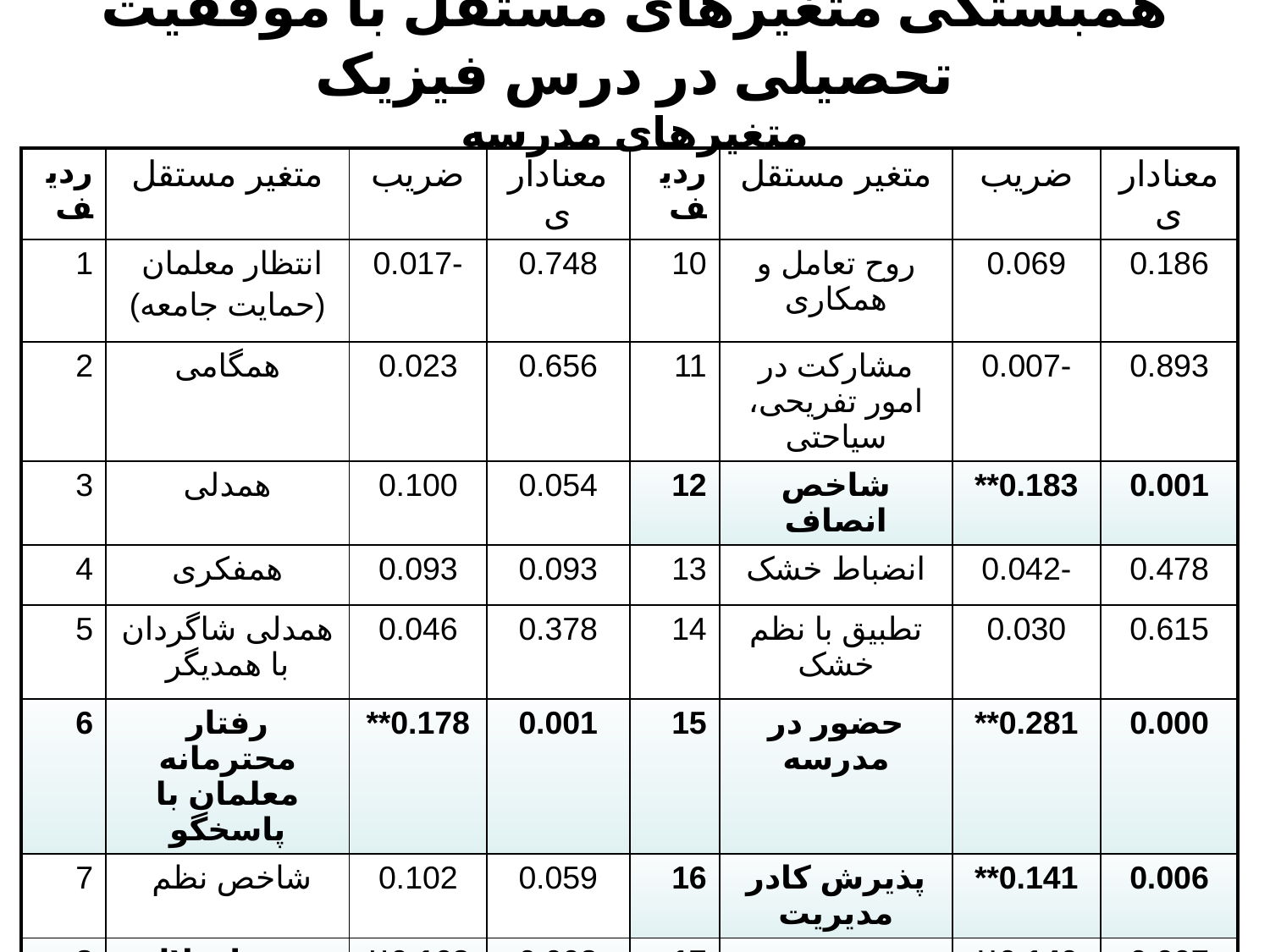

# همبستگی متغیرهای مستقل با موفقیت تحصیلی در درس فیزیک متغیرهای مدرسه
| ردیف | متغیر مستقل | ضریب | معناداری | ردیف | متغیر مستقل | ضریب | معناداری |
| --- | --- | --- | --- | --- | --- | --- | --- |
| 1 | انتظار معلمان (حمایت جامعه) | -0.017 | 0.748 | 10 | روح تعامل و همکاری | 0.069 | 0.186 |
| 2 | همگامی | 0.023 | 0.656 | 11 | مشارکت در امور تفریحی، سیاحتی | -0.007 | 0.893 |
| 3 | همدلی | 0.100 | 0.054 | 12 | شاخص انصاف | 0.183\*\* | 0.001 |
| 4 | همفکری | 0.093 | 0.093 | 13 | انضباط خشک | -0.042 | 0.478 |
| 5 | همدلی شاگردان با همدیگر | 0.046 | 0.378 | 14 | تطبیق با نظم خشک | 0.030 | 0.615 |
| 6 | رفتار محترمانه معلمان با پاسخگو | 0.178\*\* | 0.001 | 15 | حضور در مدرسه | 0.281\*\* | 0.000 |
| 7 | شاخص نظم | 0.102 | 0.059 | 16 | پذیرش کادر مدیریت | 0.141\*\* | 0.006 |
| 8 | عدم اختلال توزیعی | 0.163\*\* | 0.002 | 17 | پذیرش مدرسه | 0.140\*\* | 0.007 |
| 9 | عدم اختلال رابطه ای | 0.155\*\* | 0.003 | 18 | مدیریت انضباطی قانونی | -0.007 | 0.887 |